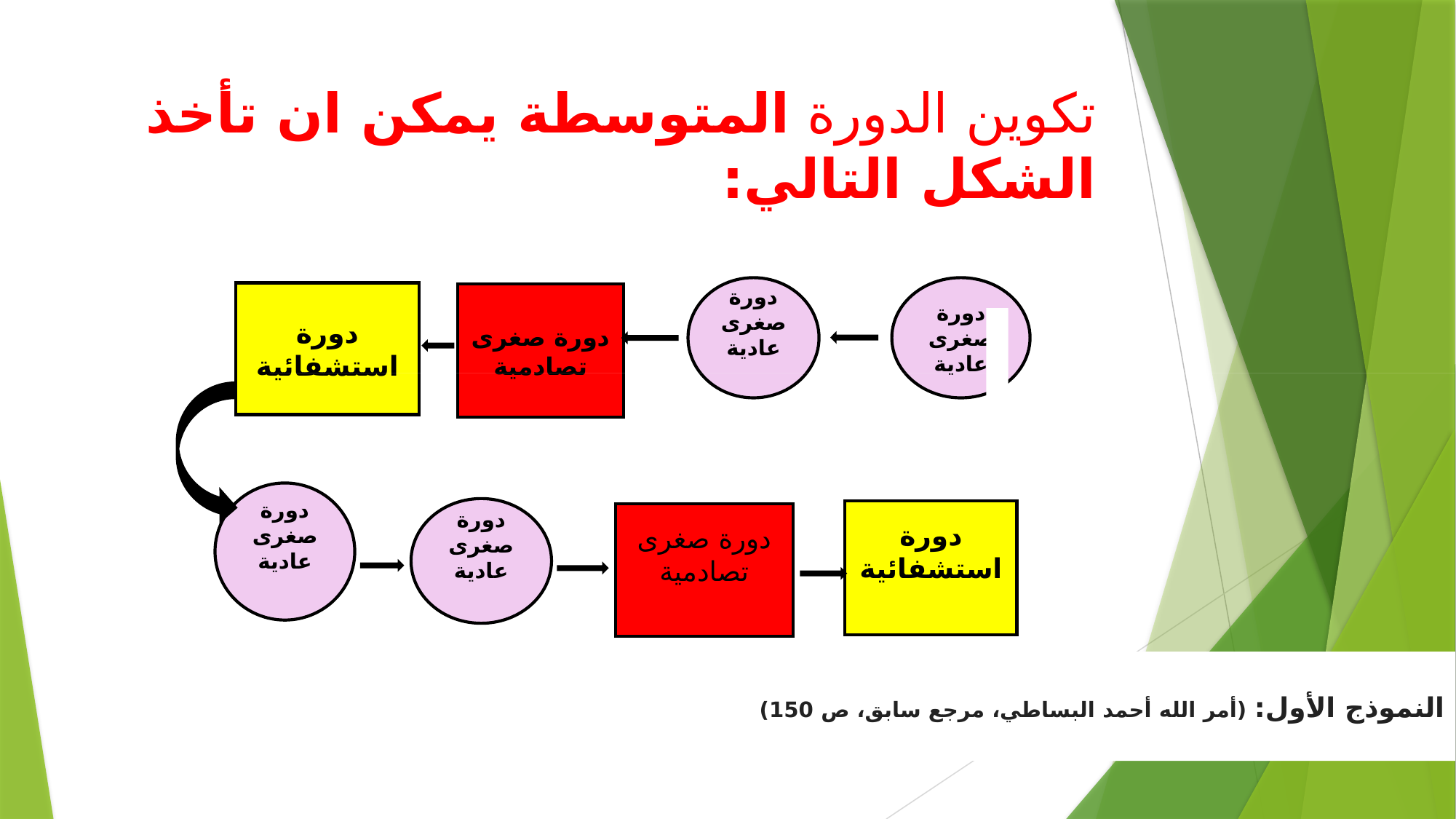

# تكوين الدورة المتوسطة يمكن ان تأخذ الشكل التالي:

دورة صغرى عادية

دورة صغرى عادية
دورة استشفائية
دورة صغرى تصادمية

دورة صغرى عادية

دورة صغرى عادية

دورة استشفائية

دورة صغرى تصادمية

النموذج الأول: (أمر الله أحمد البساطي، مرجع سابق، ص 150)